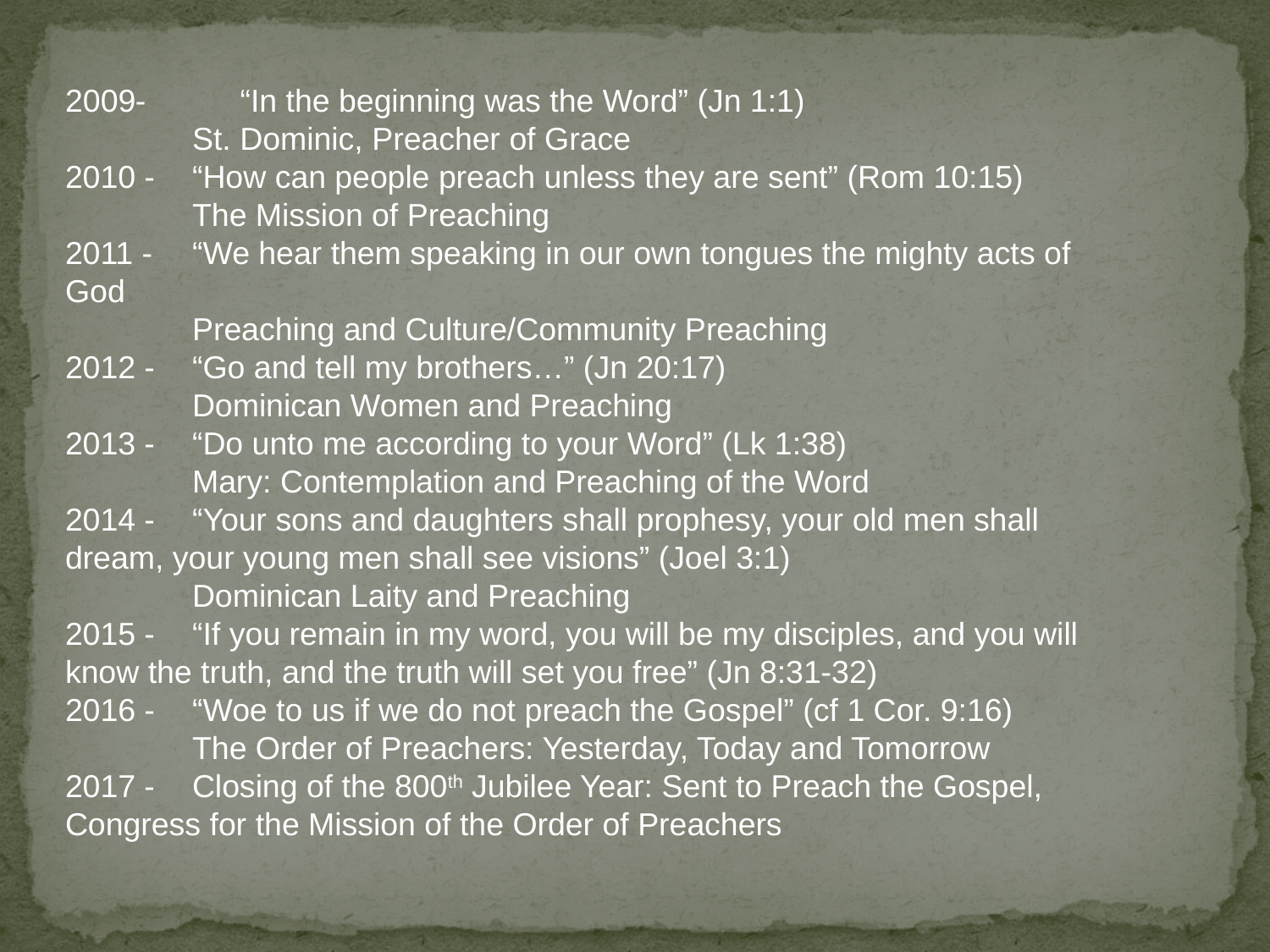

-	“In the beginning was the Word” (Jn 1:1)
	St. Dominic, Preacher of Grace
2010 -	“How can people preach unless they are sent” (Rom 10:15)
	The Mission of Preaching
2011 -	“We hear them speaking in our own tongues the mighty acts of God
	Preaching and Culture/Community Preaching
2012 -	“Go and tell my brothers…” (Jn 20:17)
	Dominican Women and Preaching
2013 -	“Do unto me according to your Word” (Lk 1:38)
	Mary: Contemplation and Preaching of the Word
2014 -	“Your sons and daughters shall prophesy, your old men shall dream, your young men shall see visions” (Joel 3:1)
	Dominican Laity and Preaching
2015 -	“If you remain in my word, you will be my disciples, and you will know the truth, and the truth will set you free” (Jn 8:31-32)
2016 -	“Woe to us if we do not preach the Gospel” (cf 1 Cor. 9:16)
	The Order of Preachers: Yesterday, Today and Tomorrow
2017 -	Closing of the 800th Jubilee Year: Sent to Preach the Gospel, Congress for the Mission of the Order of Preachers